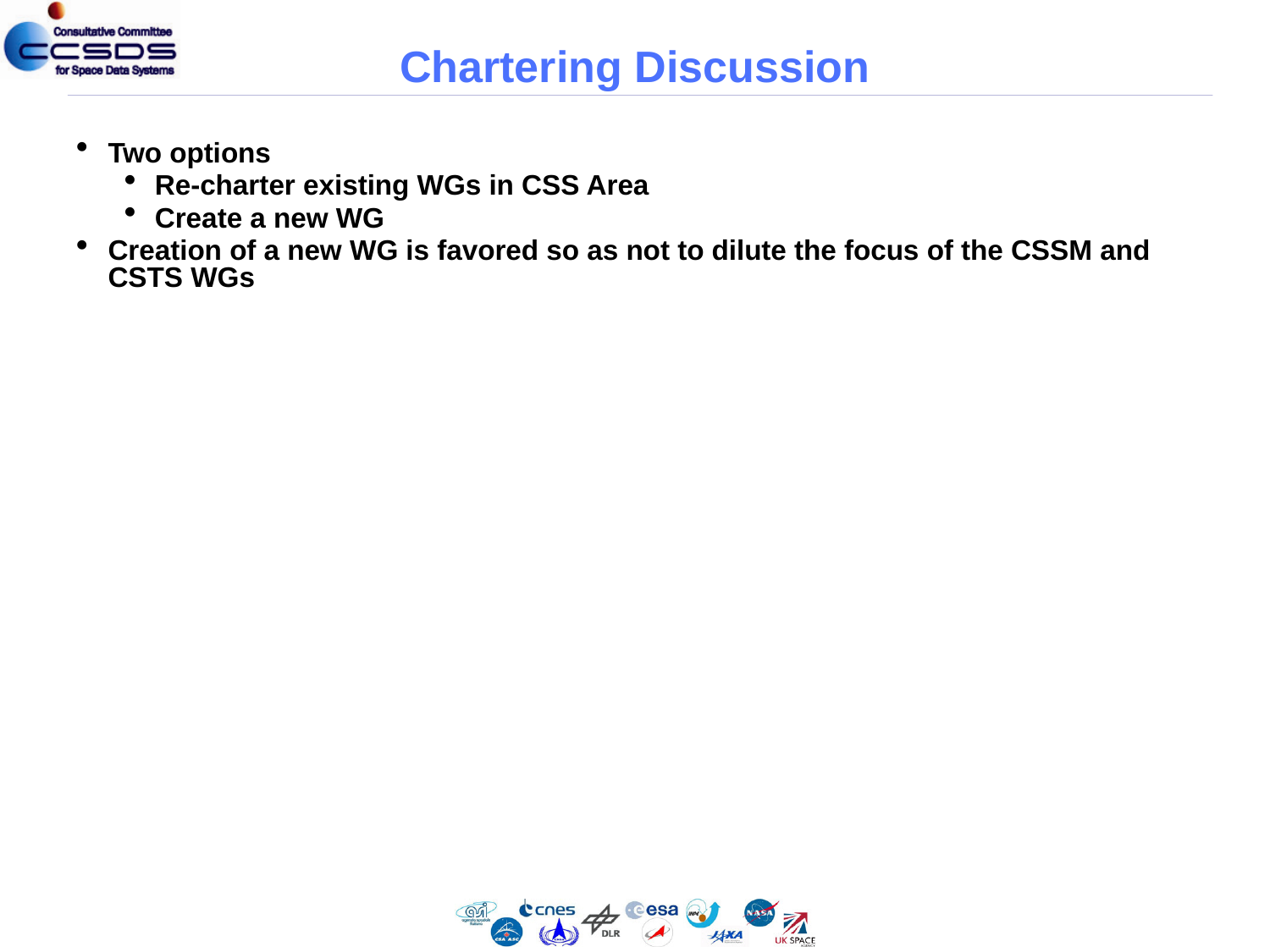

# Chartering Discussion
Two options
Re-charter existing WGs in CSS Area
Create a new WG
Creation of a new WG is favored so as not to dilute the focus of the CSSM and CSTS WGs